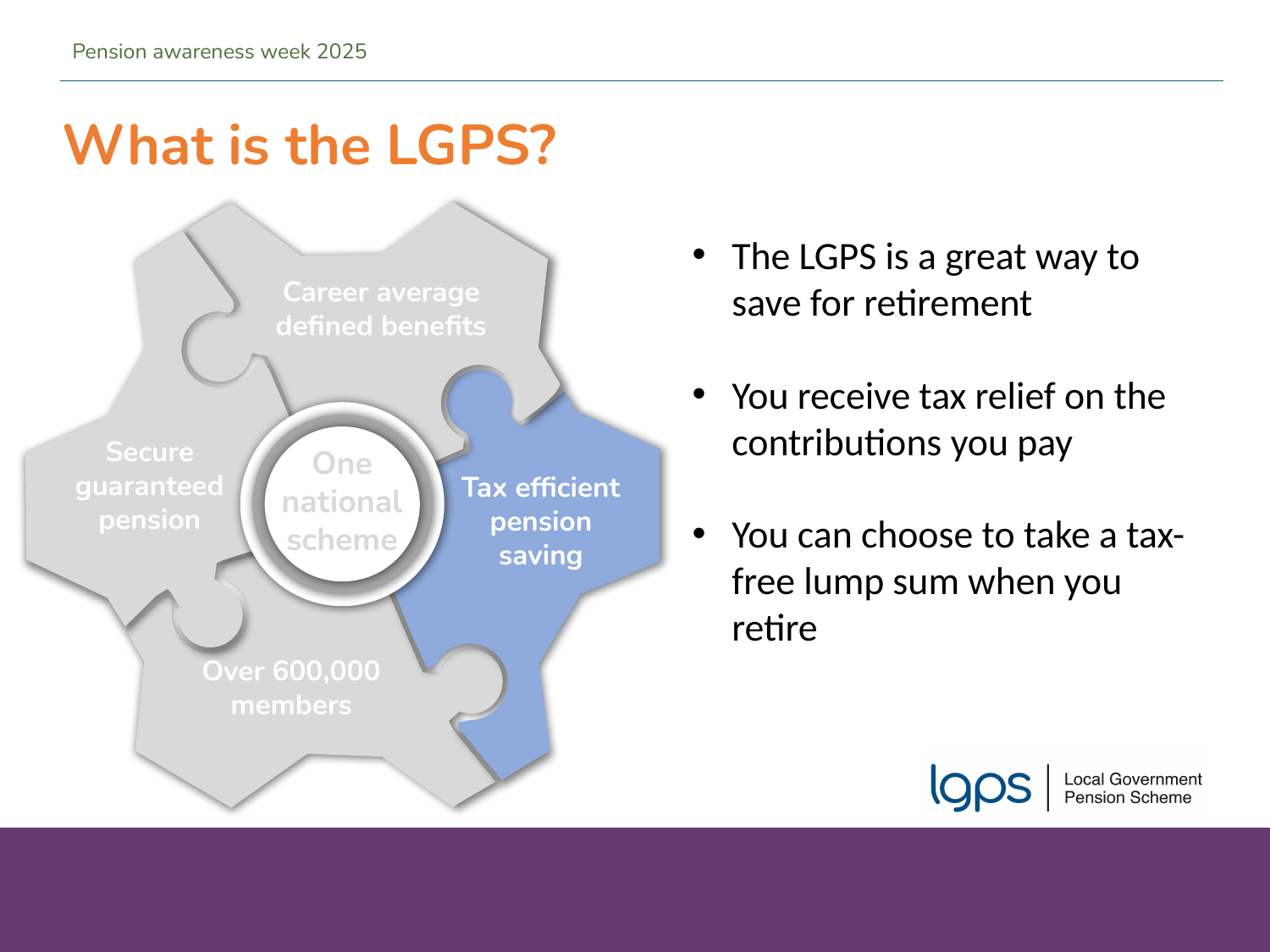

Pension awareness week 2025
What is the LGPS?

Career average defined benefits

Secure guaranteed pension
One national scheme
Tax efficient pension saving

Over 600,000 members
The LGPS is a great way to save for retirement
You receive tax relief on the contributions you pay
You can choose to take a tax-free lump sum when you retire